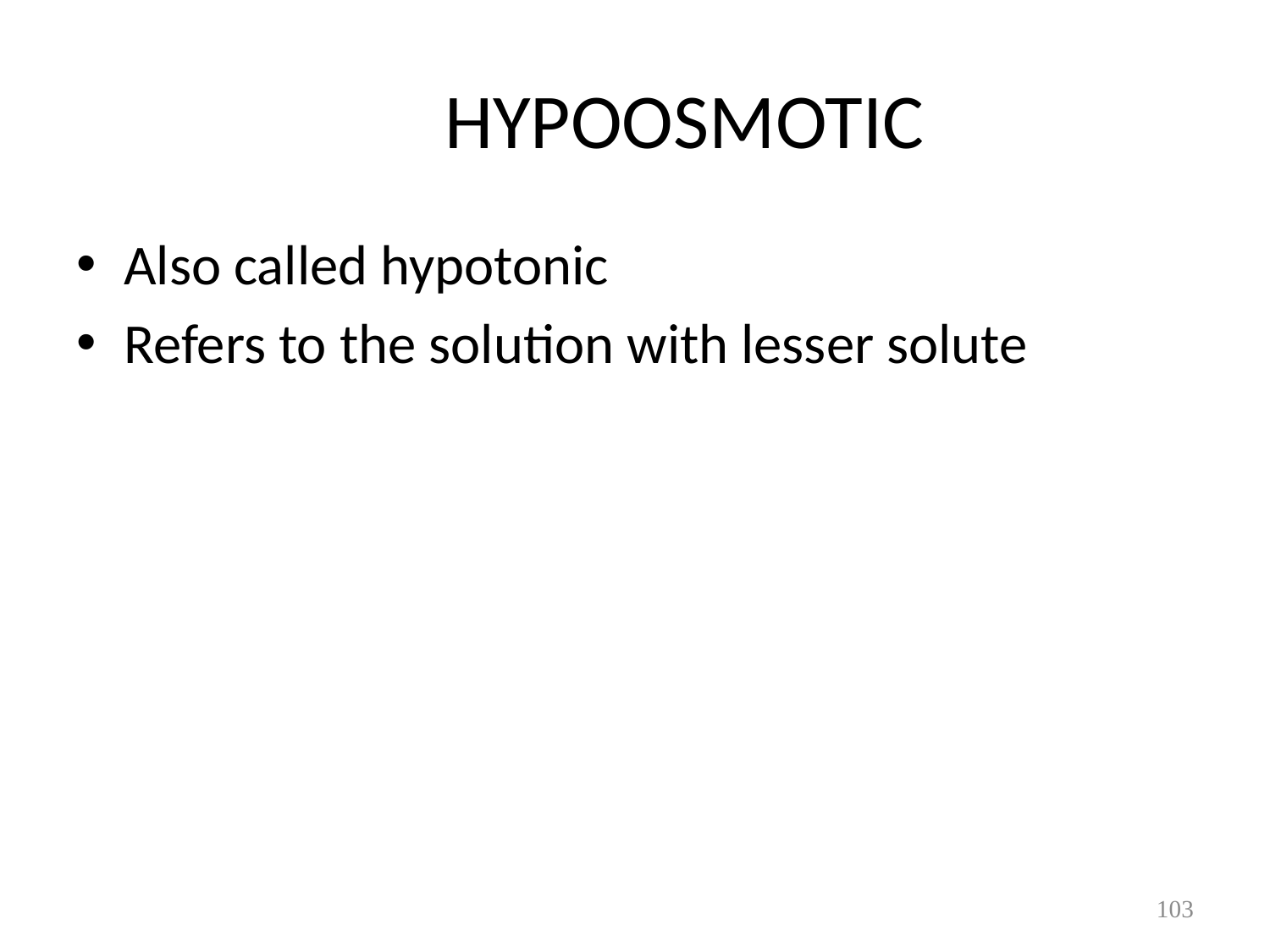

# HYPOOSMOTIC
Also called hypotonic
Refers to the solution with lesser solute
103